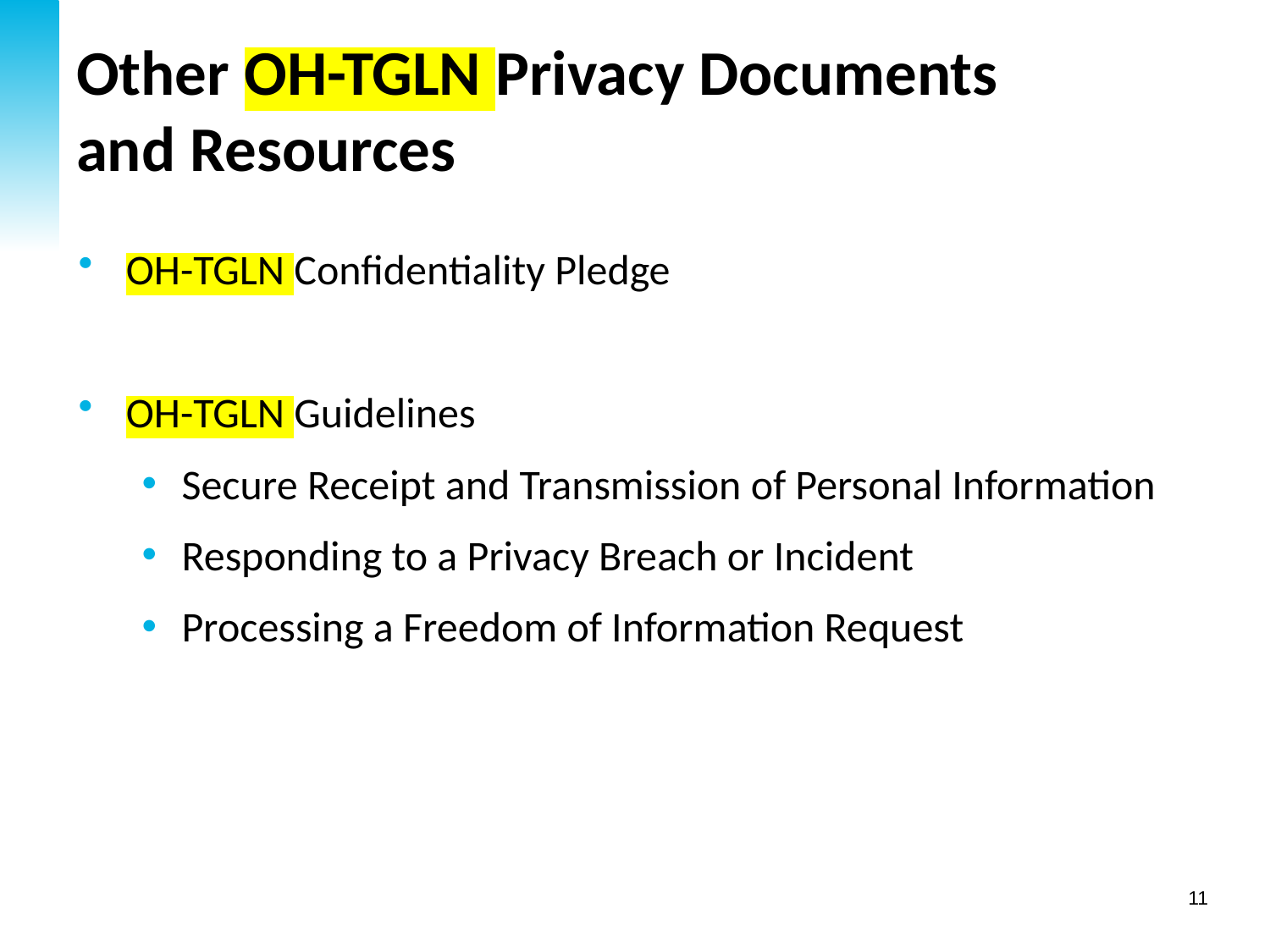

# Other OH-TGLN Privacy Documents and Resources
OH-TGLN Confidentiality Pledge

OH-TGLN Guidelines
Secure Receipt and Transmission of Personal Information
Responding to a Privacy Breach or Incident
Processing a Freedom of Information Request